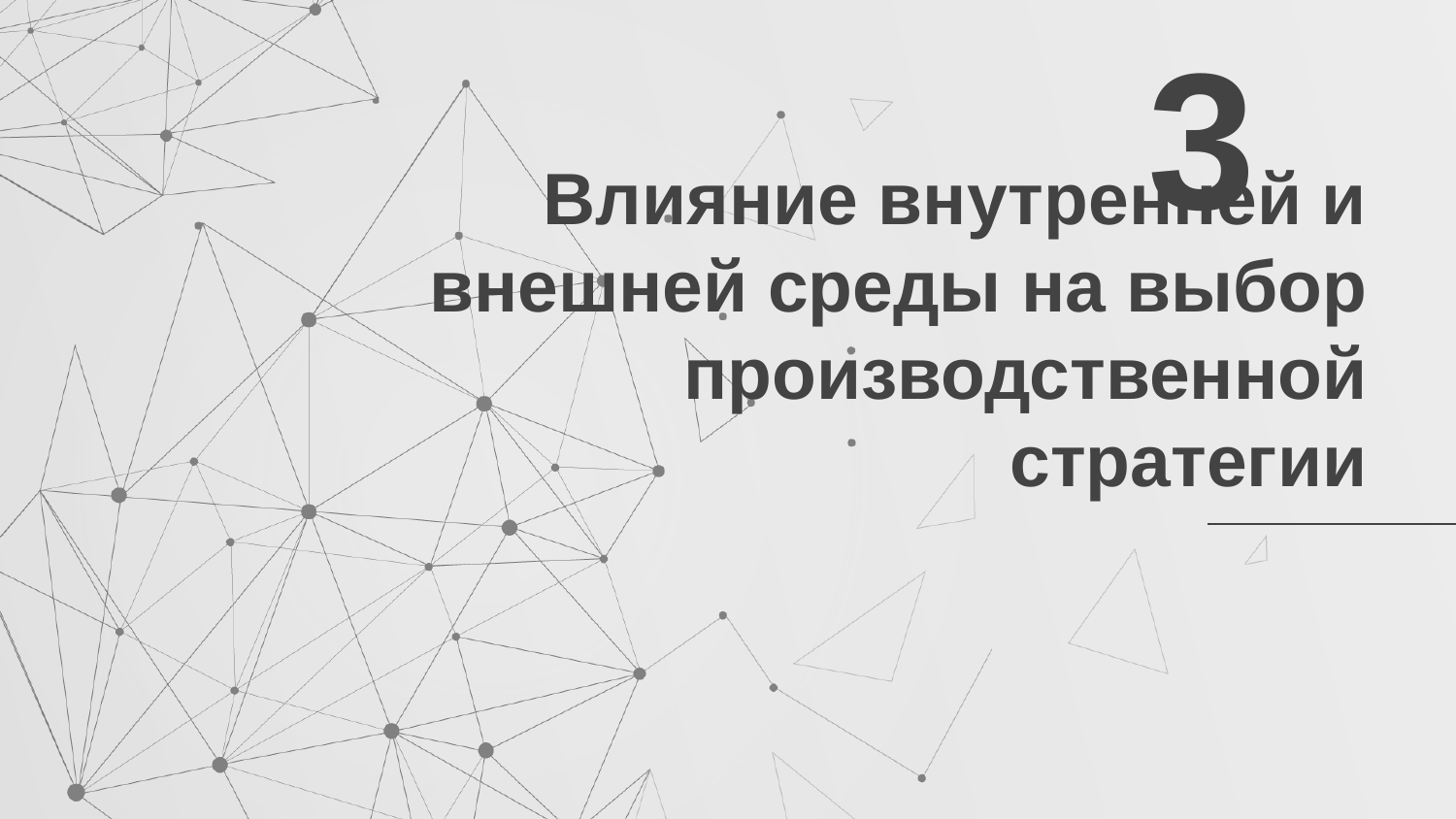

3
# Влияние внутренней и внешней среды на выбор производственной стратегии